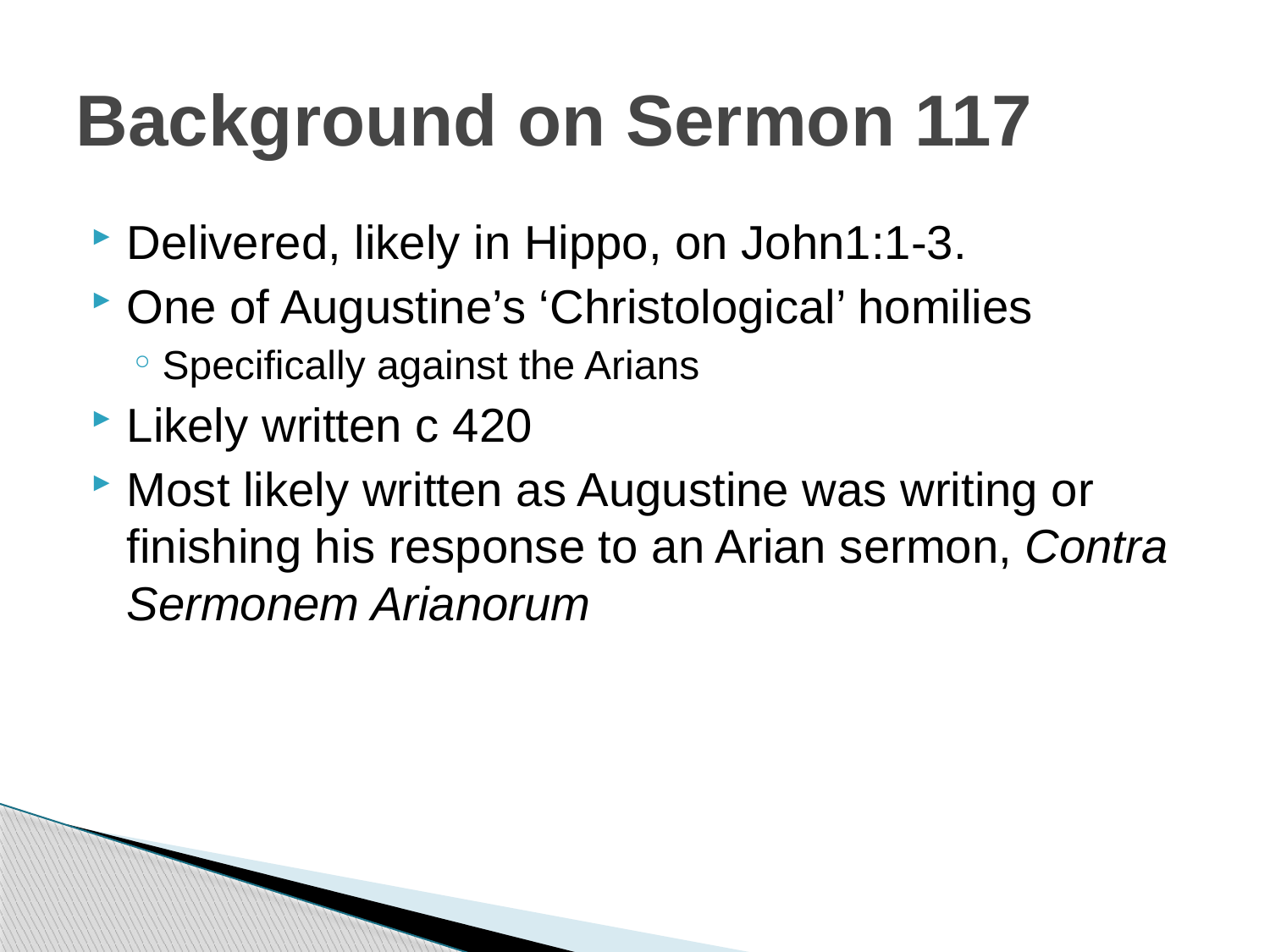

# Background on Sermon 117
Delivered, likely in Hippo, on John1:1-3.
One of Augustine’s ‘Christological’ homilies
Specifically against the Arians
Likely written c 420
Most likely written as Augustine was writing or finishing his response to an Arian sermon, Contra Sermonem Arianorum